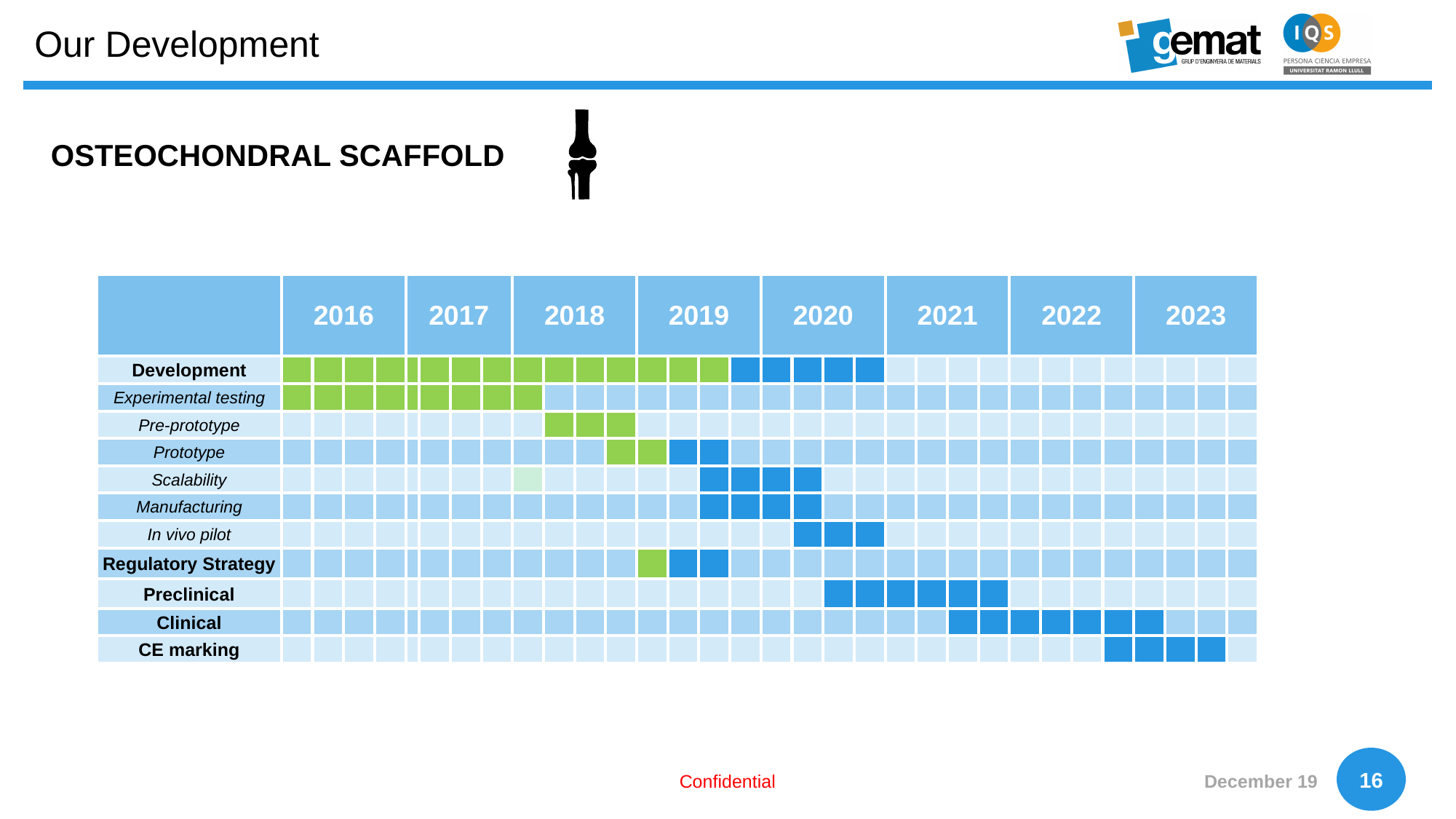

# Our Development

OSTEOCHONDRAL SCAFFOLD
|  | 2016 |  |  |  | 2017 |  |  |  | 2018 |  |  |  | 2019 |  |  |  | 2020 |  |  |  | 2021 |  |  |  | 2022 |  |  |  | 2023 |  |  |  |
| --- | --- | --- | --- | --- | --- | --- | --- | --- | --- | --- | --- | --- | --- | --- | --- | --- | --- | --- | --- | --- | --- | --- | --- | --- | --- | --- | --- | --- | --- | --- | --- | --- |
| Development |  |  |  |  |  |  |  |  |  |  |  |  |  |  |  |  |  |  |  |  |  |  |  |  |  |  |  |  |  |  |  |  |
| Experimental testing |  |  |  |  |  |  |  |  |  |  |  |  |  |  |  |  |  |  |  |  |  |  |  |  |  |  |  |  |  |  |  |  |
| Pre-prototype |  |  |  |  |  |  |  |  |  |  |  |  |  |  |  |  |  |  |  |  |  |  |  |  |  |  |  |  |  |  |  |  |
| Prototype |  |  |  |  |  |  |  |  |  |  |  |  |  |  |  |  |  |  |  |  |  |  |  |  |  |  |  |  |  |  |  |  |
| Scalability |  |  |  |  |  |  |  |  |  |  |  |  |  |  |  |  |  |  |  |  |  |  |  |  |  |  |  |  |  |  |  |  |
| Manufacturing |  |  |  |  |  |  |  |  |  |  |  |  |  |  |  |  |  |  |  |  |  |  |  |  |  |  |  |  |  |  |  |  |
| In vivo pilot |  |  |  |  |  |  |  |  |  |  |  |  |  |  |  |  |  |  |  |  |  |  |  |  |  |  |  |  |  |  |  |  |
| Regulatory Strategy |  |  |  |  |  |  |  |  |  |  |  |  |  |  |  |  |  |  |  |  |  |  |  |  |  |  |  |  |  |  |  |  |
| Preclinical |  |  |  |  |  |  |  |  |  |  |  |  |  |  |  |  |  |  |  |  |  |  |  |  |  |  |  |  |  |  |  |  |
| Clinical |  |  |  |  |  |  |  |  |  |  |  |  |  |  |  |  |  |  |  |  |  |  |  |  |  |  |  |  |  |  |  |  |
| CE marking |  |  |  |  |  |  |  |  |  |  |  |  |  |  |  |  |  |  |  |  |  |  |  |  |  |  |  |  |  |  |  |  |
16
Confidential
December 19